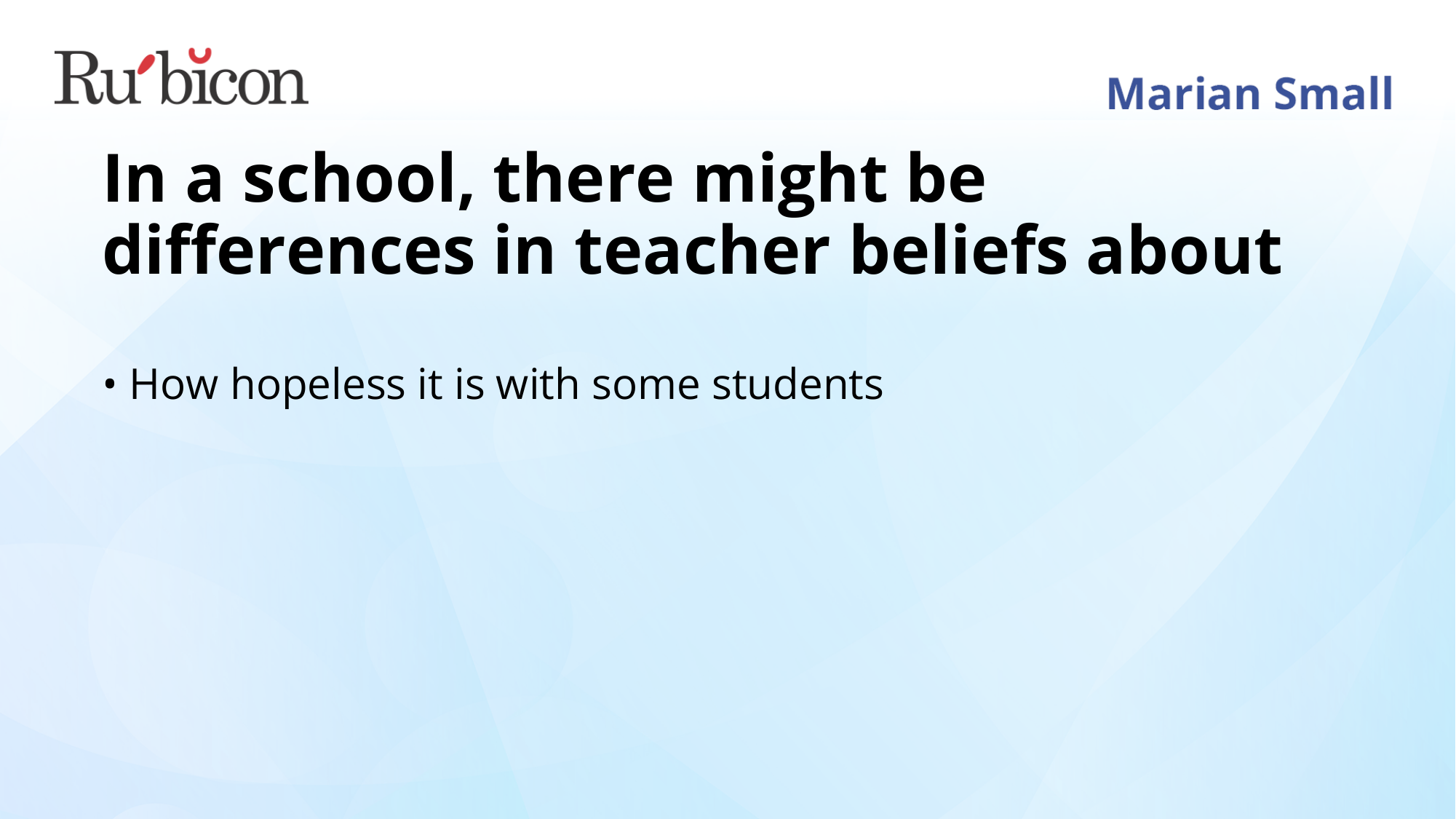

# In a school, there might be differences in teacher beliefs about

How hopeless it is with some students